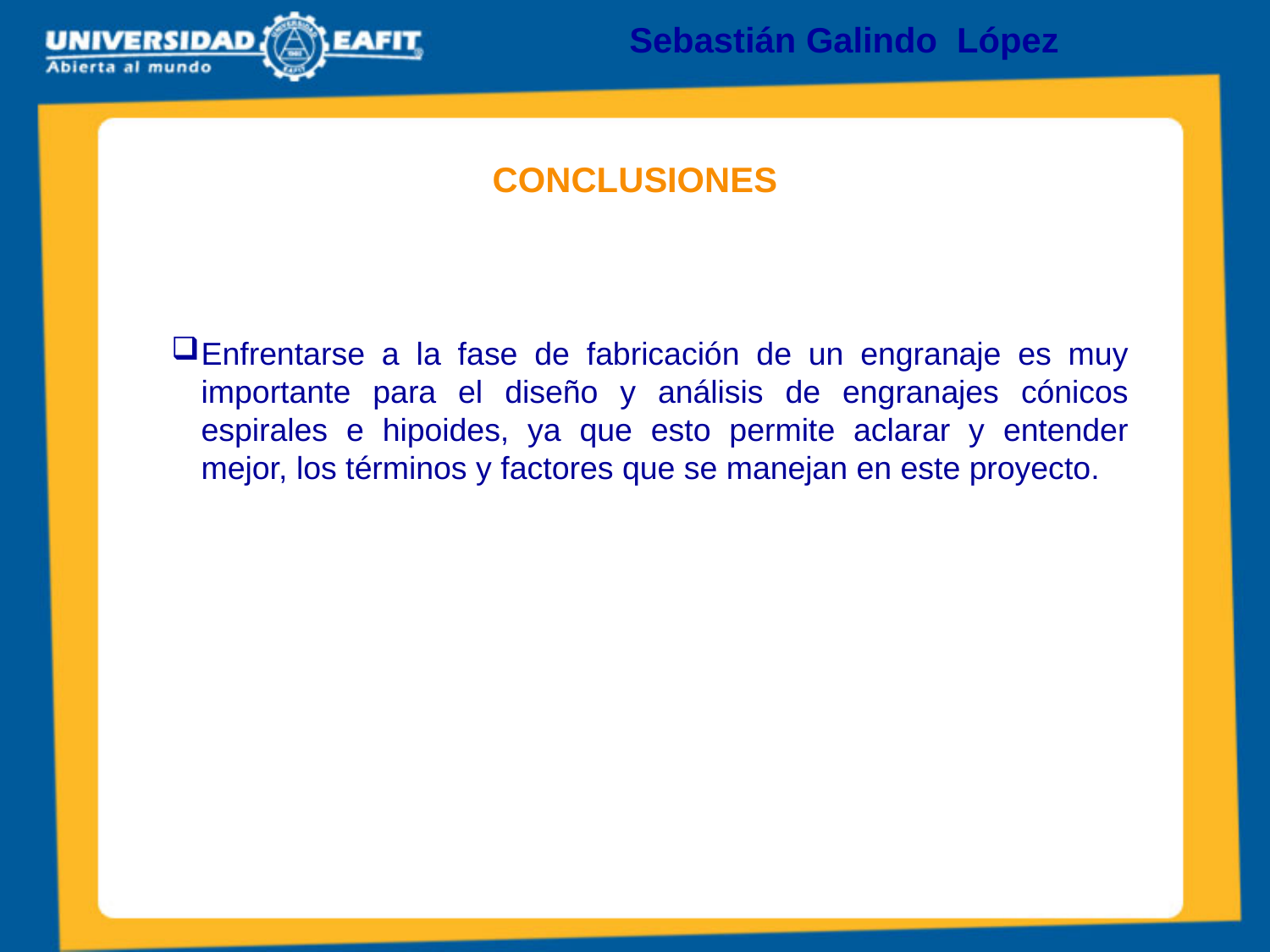

Sebastián Galindo  López
# CONCLUSIONES
Enfrentarse a la fase de fabricación de un engranaje es muy importante para el diseño y análisis de engranajes cónicos espirales e hipoides, ya que esto permite aclarar y entender mejor, los términos y factores que se manejan en este proyecto.